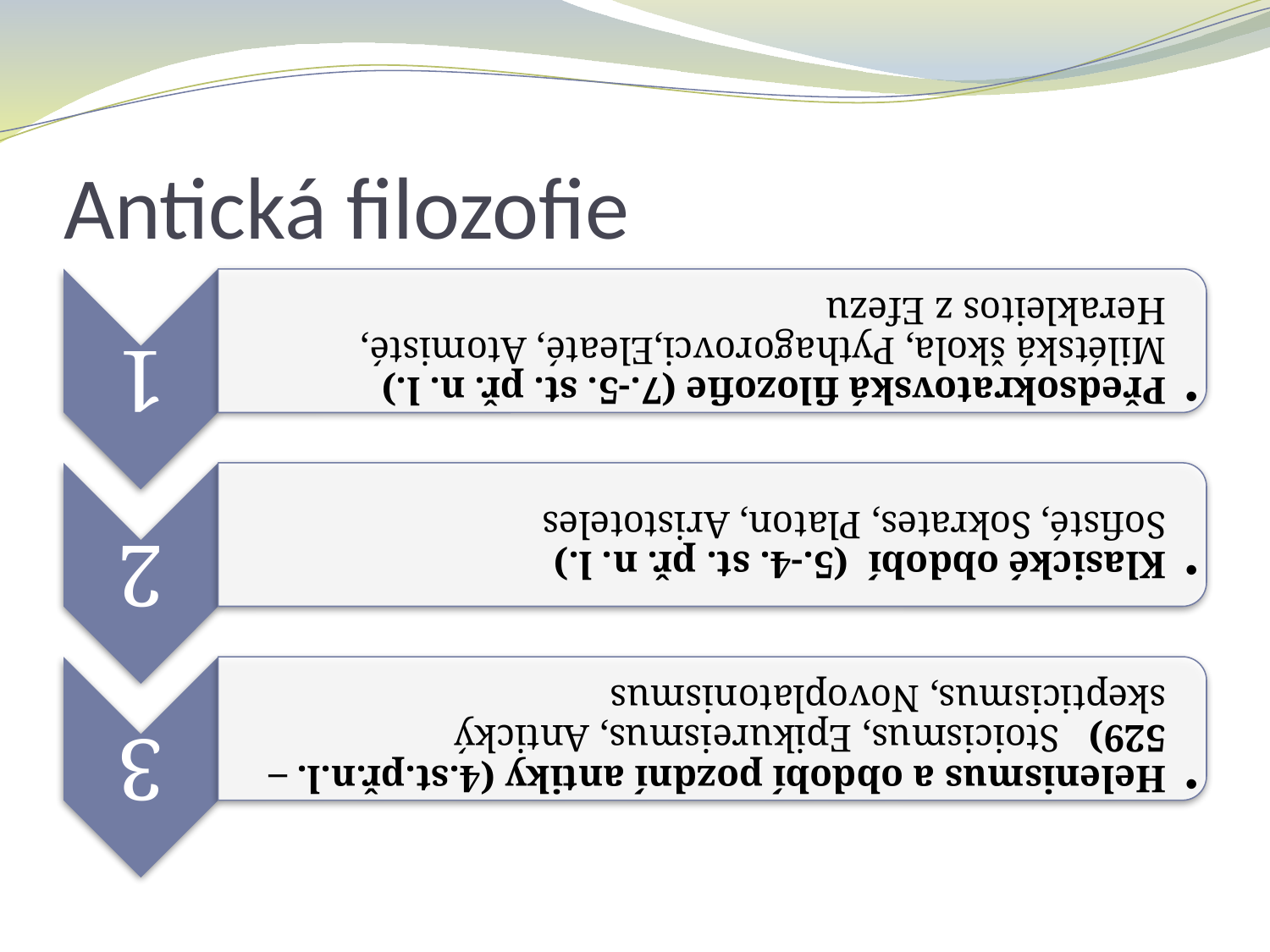

# Antická filozofie
1
Předsokratovská filozofie (7.-5. st. př. n. l.)        Milétská škola, Pythagorovci,Eleaté, Atomisté, Herakleitos z Efezu
2
Klasické období  (5.-4. st. př. n. l.)                                   Sofisté, Sokrates, Platon, Aristoteles
3
Helenismus a období pozdní antiky (4.st.př.n.l. – 529)   Stoicismus, Epikureismus, Antický skepticismus, Novoplatonismus